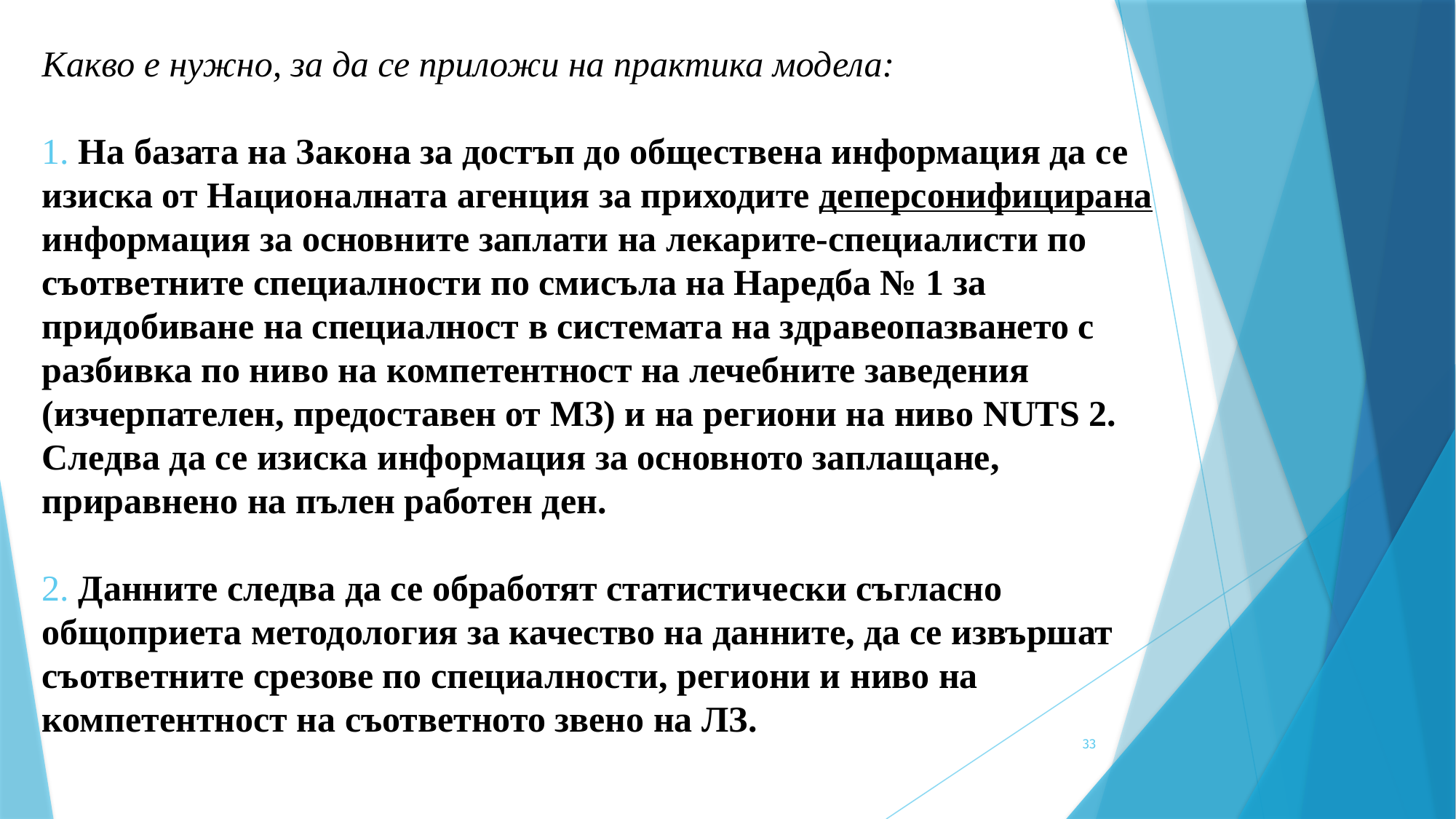

# Какво е нужно, за да се приложи на практика модела:   1. На базата на Закона за достъп до обществена информация да се изиска от Националната агенция за приходите деперсонифицирана информация за основните заплати на лекарите-специалисти по съответните специалности по смисъла на Наредба № 1 за придобиване на специалност в системата на здравеопазването с разбивка по ниво на компетентност на лечебните заведения (изчерпателен, предоставен от МЗ) и на региони на ниво NUTS 2. Следва да се изиска информация за основното заплащане, приравнено на пълен работен ден. 2. Данните следва да се обработят статистически съгласно общоприета методология за качество на данните, да се извършат съответните срезове по специалности, региони и ниво на компетентност на съответното звено на ЛЗ.
33